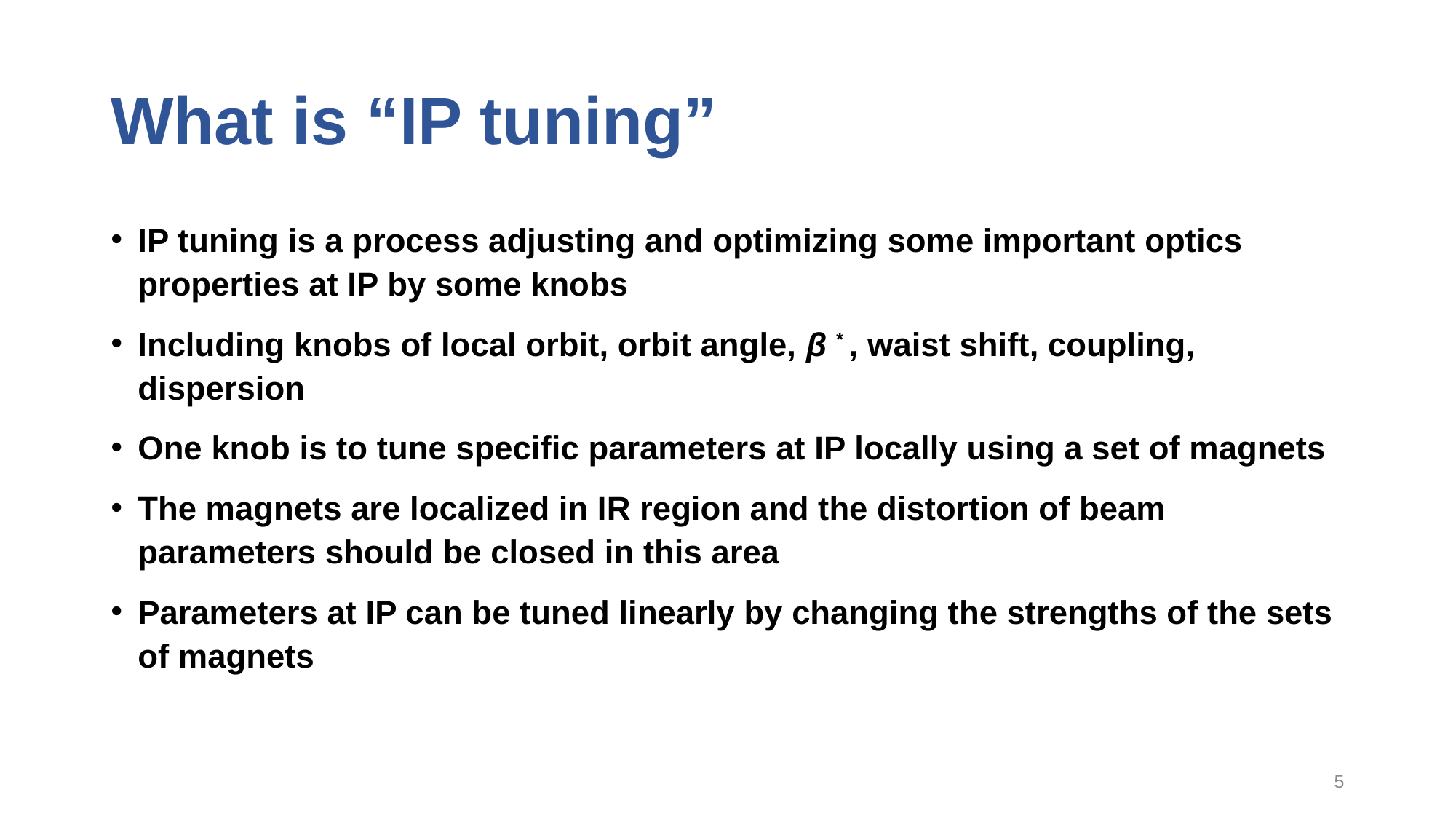

# What is “IP tuning”

IP tuning is a process adjusting and optimizing some important optics properties at IP by some knobs
Including knobs of local orbit, orbit angle, β * , waist shift, coupling, dispersion
One knob is to tune specific parameters at IP locally using a set of magnets
The magnets are localized in IR region and the distortion of beam parameters should be closed in this area
Parameters at IP can be tuned linearly by changing the strengths of the sets of magnets

5